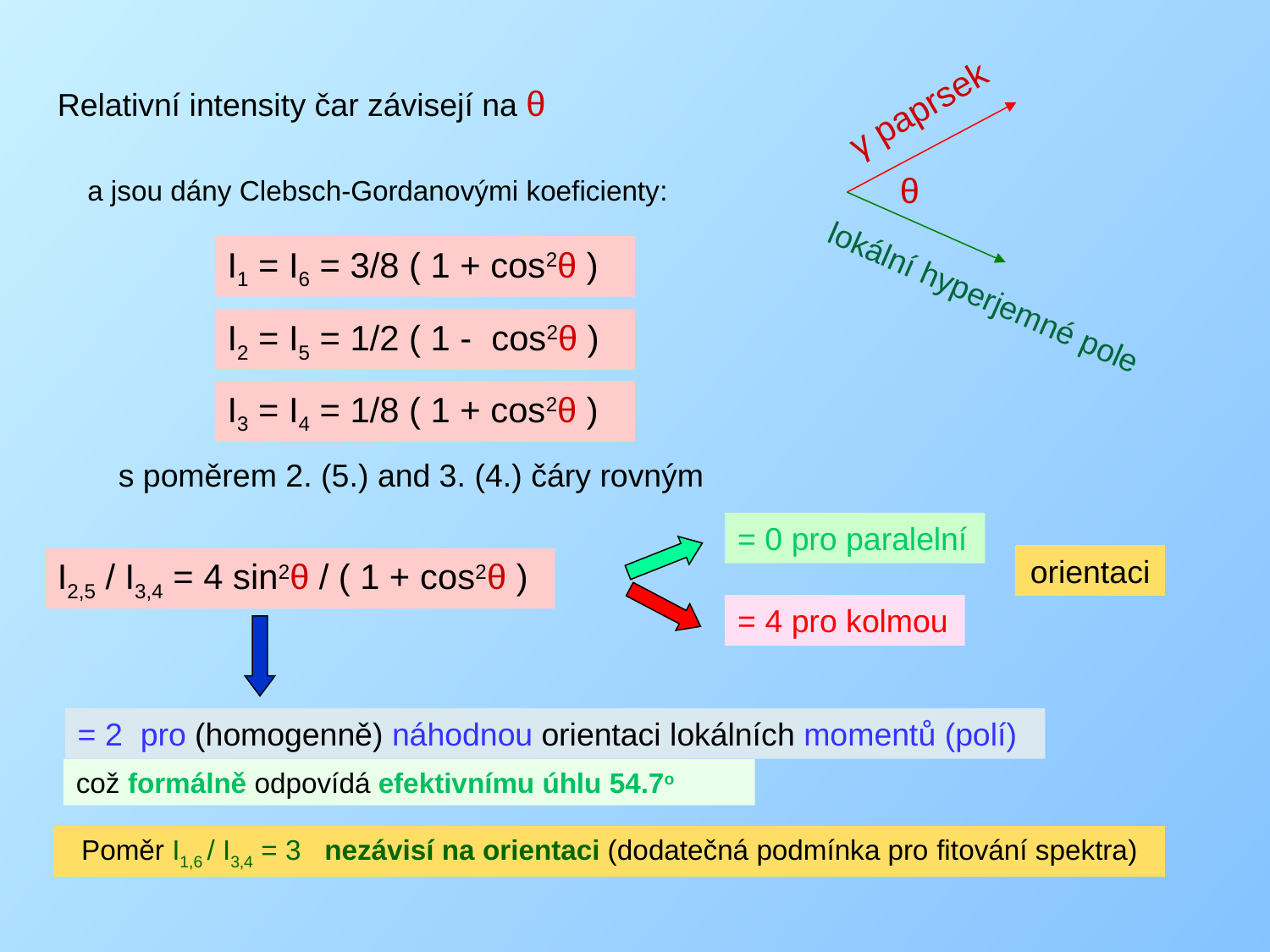

Relativní intensity čar závisejí na θ
 γ paprsek

θ
a jsou dány Clebsch-Gordanovými koeficienty:

I1 = I6 = 3/8 ( 1 + cos2θ )
lokální hyperjemné pole
I2 = I5 = 1/2 ( 1 -  cos2θ )
I3 = I4 = 1/8 ( 1 + cos2θ )
s poměrem 2. (5.) and 3. (4.) čáry rovným
= 0 pro paralelní

orientaci
I2,5 / I3,4 = 4 sin2θ / ( 1 + cos2θ )

= 4 pro kolmou

= 2  pro (homogenně) náhodnou orientaci lokálních momentů (polí)
což formálně odpovídá efektivnímu úhlu 54.7o
Poměr I1,6 / I3,4 = 3   nezávisí na orientaci (dodatečná podmínka pro fitování spektra)